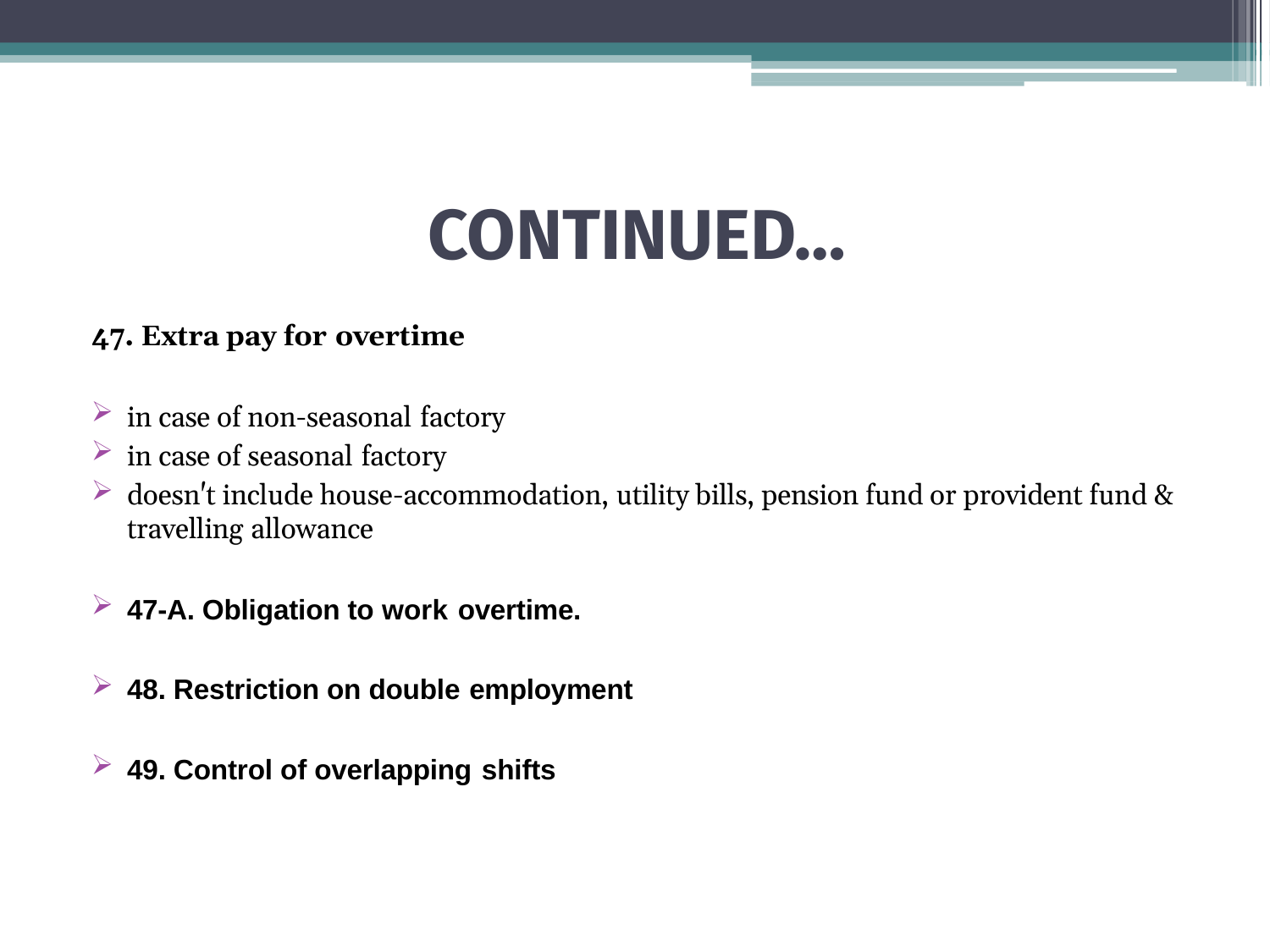

# CONTINUED…
47. Extra pay for overtime

in case of non-seasonal factory
in case of seasonal factory
doesn't include house-accommodation, utility bills, pension fund or provident fund &  travelling allowance

47-A. Obligation to work overtime.

48. Restriction on double employment

49. Control of overlapping shifts